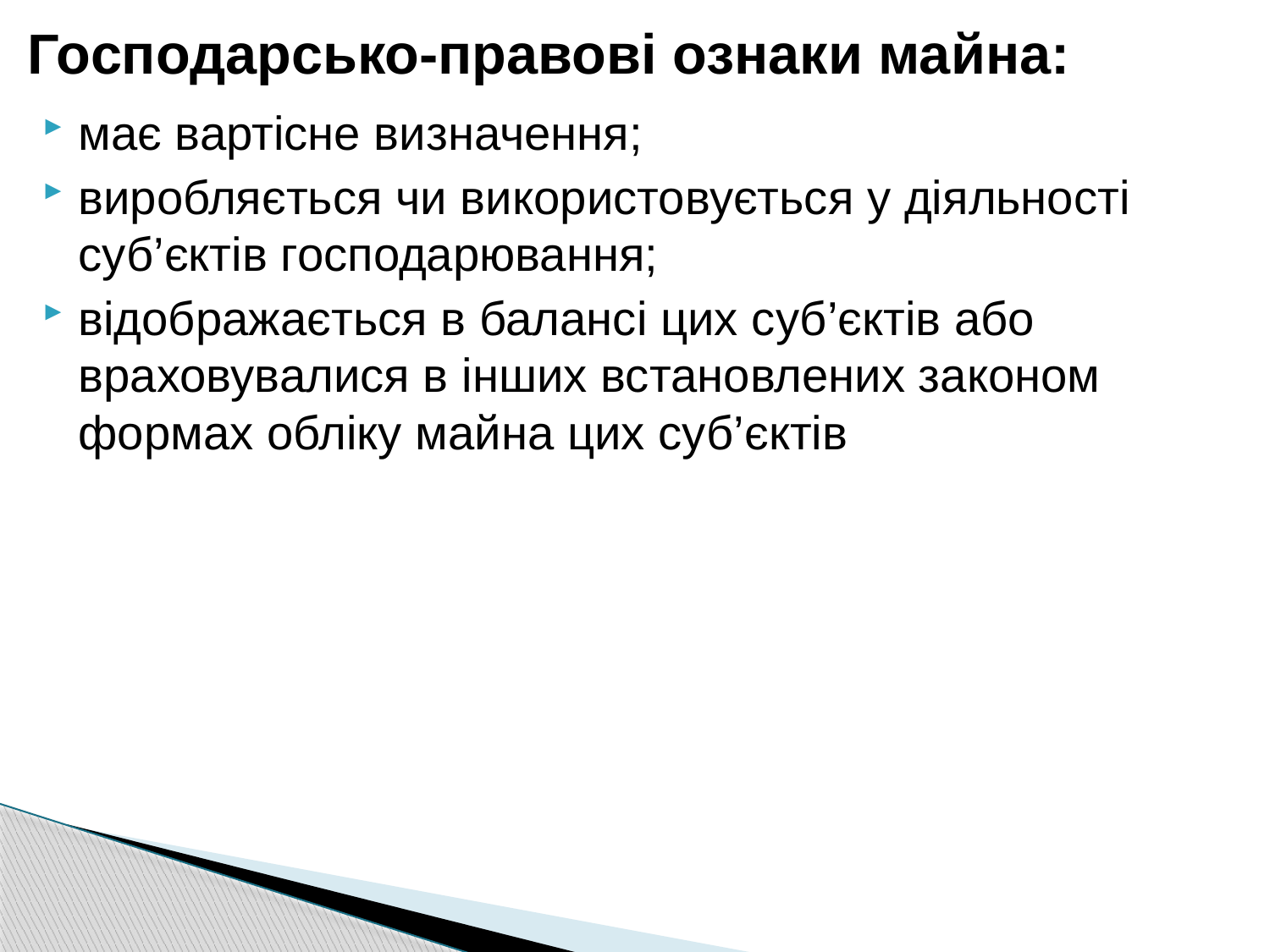

# Господарсько-правові ознаки майна:
має вартiсне визначення;
виробляється чи використовується у дiяльностi суб’єктiв господарювання;
вiдображається в балансi цих суб’єктiв або враховувалися в iнших встановлених законом формах облiку майна цих суб’єктiв